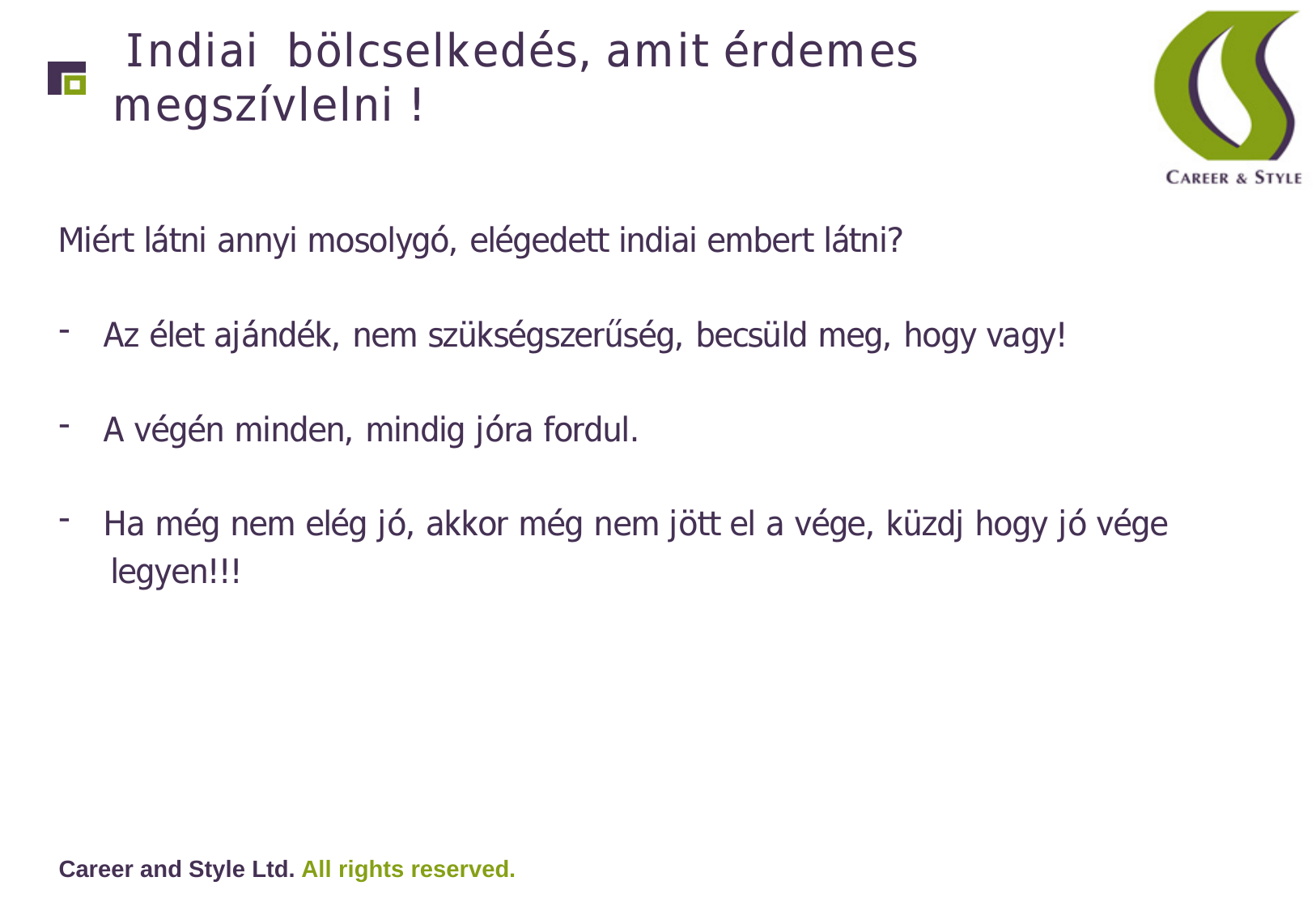

# Indiai  bölcselkedés, amit érdemes megszívlelni !
Miért látni annyi mosolygó, elégedett indiai embert látni?

Az élet ajándék, nem szükségszerűség, becsüld meg, hogy vagy!

A végén minden, mindig jóra fordul.

Ha még nem elég jó, akkor még nem jött el a vége, küzdj hogy jó vége
     legyen!!!

Career and Style Ltd. All rights reserved.